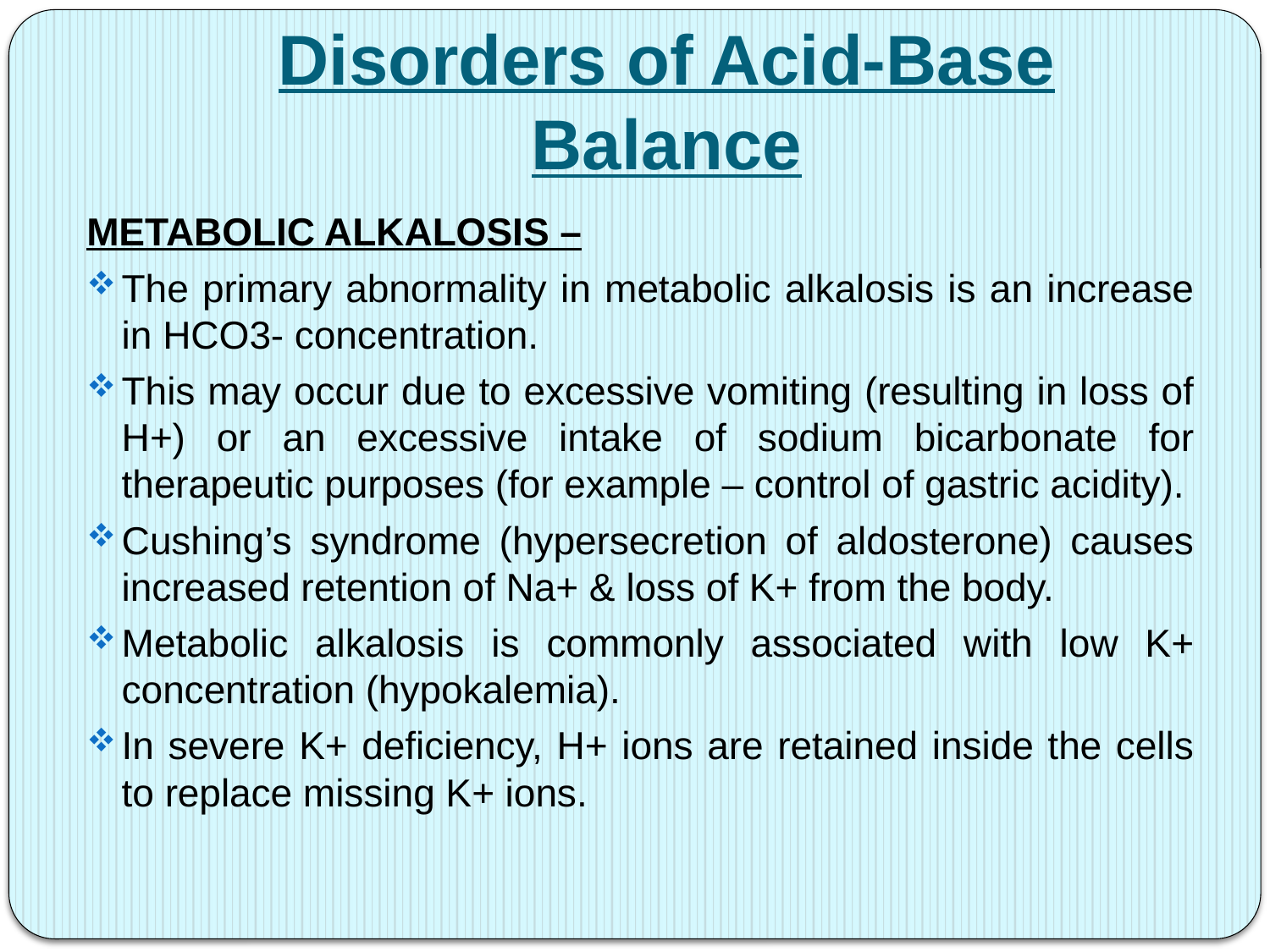

# Disorders of Acid-Base Balance
METABOLIC ALKALOSIS –
The primary abnormality in metabolic alkalosis is an increase in HCO3- concentration.
This may occur due to excessive vomiting (resulting in loss of H+) or an excessive intake of sodium bicarbonate for therapeutic purposes (for example – control of gastric acidity).
Cushing’s syndrome (hypersecretion of aldosterone) causes increased retention of Na+ & loss of K+ from the body.
Metabolic alkalosis is commonly associated with low K+ concentration (hypokalemia).
In severe K+ deficiency, H+ ions are retained inside the cells to replace missing K+ ions.